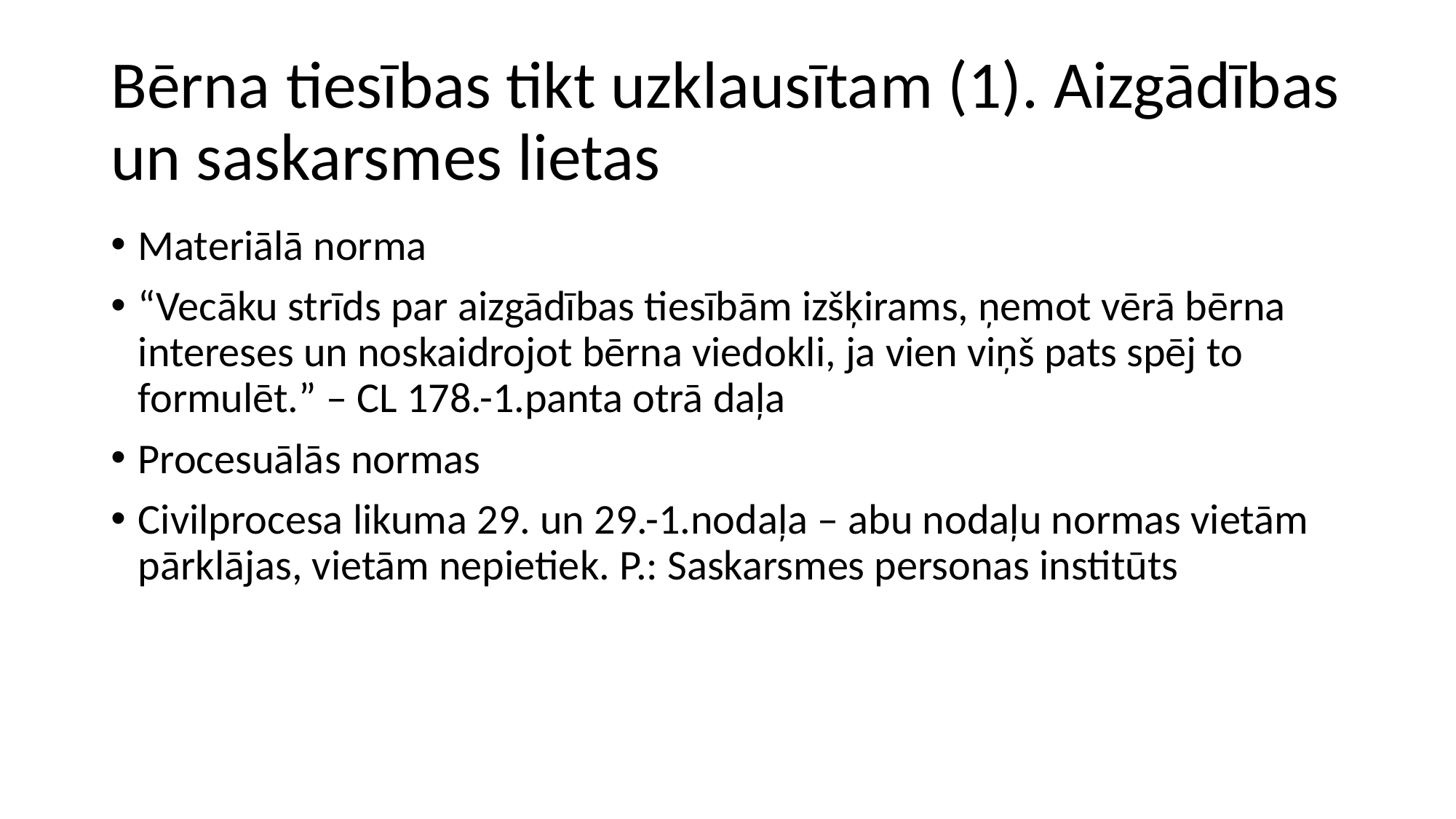

# Bērna tiesības tikt uzklausītam (1). Aizgādības un saskarsmes lietas
Materiālā norma
“Vecāku strīds par aizgādības tiesībām izšķirams, ņemot vērā bērna intereses un noskaidrojot bērna viedokli, ja vien viņš pats spēj to formulēt.” – CL 178.-1.panta otrā daļa
Procesuālās normas
Civilprocesa likuma 29. un 29.-1.nodaļa – abu nodaļu normas vietām pārklājas, vietām nepietiek. P.: Saskarsmes personas institūts